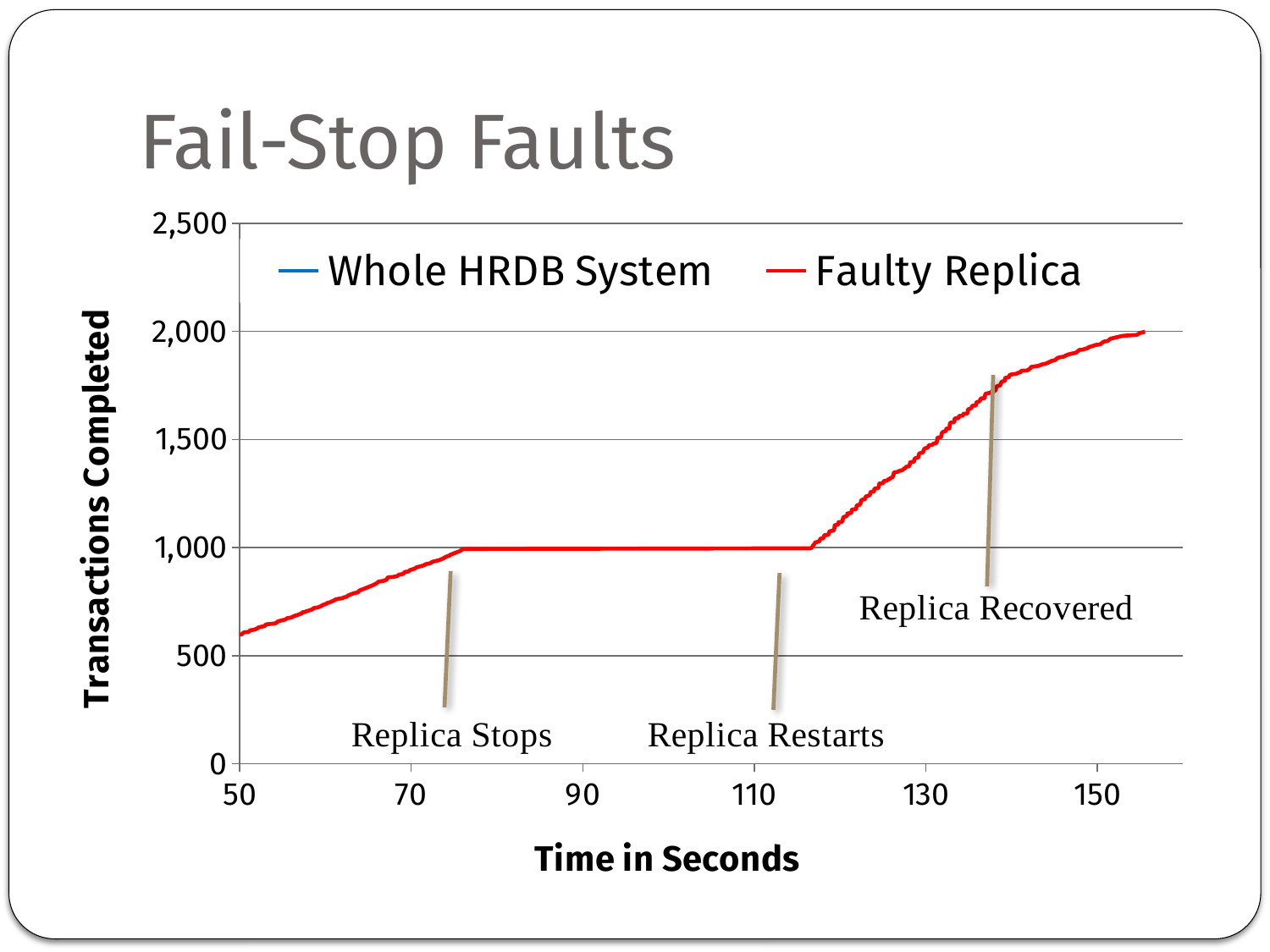

# Fail-Stop Faults

### Chart

| Category |  |  |
|---|---|---|